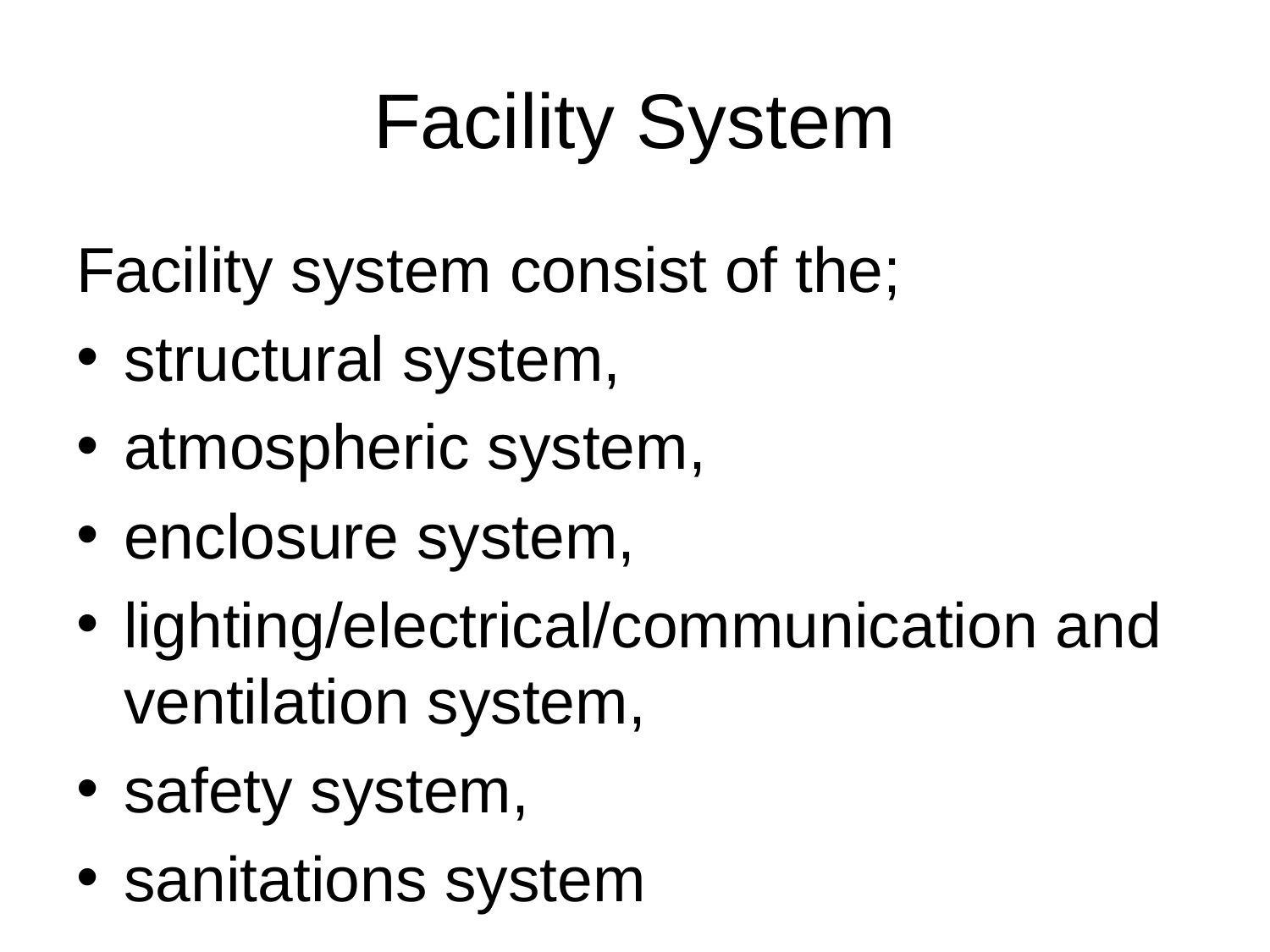

# Facility System
Facility system consist of the;
structural system,
atmospheric system,
enclosure system,
lighting/electrical/communication and ventilation system,
safety system,
sanitations system